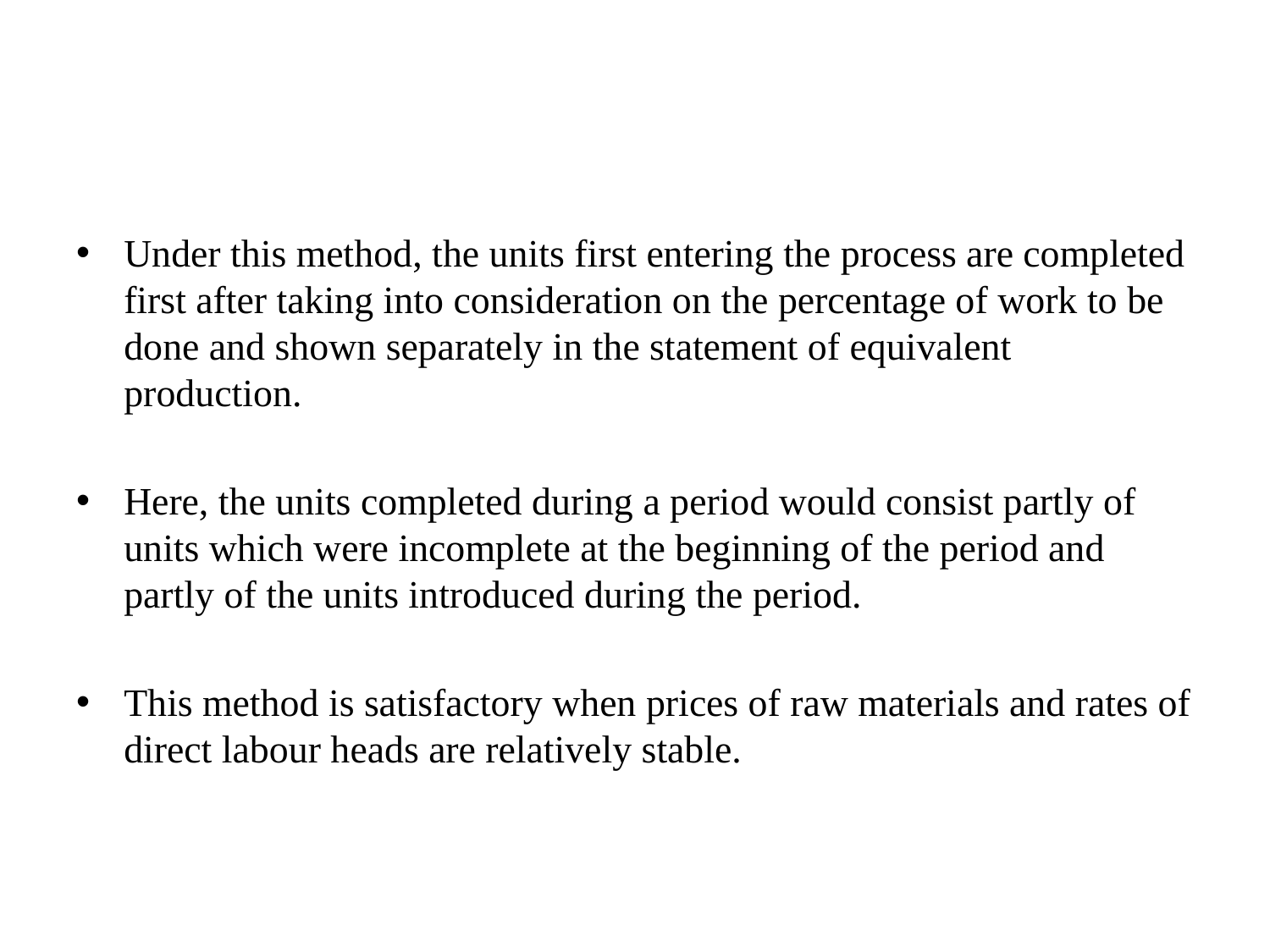

#
Under this method, the units first entering the process are completed first after taking into consideration on the percentage of work to be done and shown separately in the statement of equivalent production.

Here, the units completed during a period would consist partly of units which were incomplete at the beginning of the period and partly of the units introduced during the period.

This method is satisfactory when prices of raw materials and rates of direct labour heads are relatively stable.